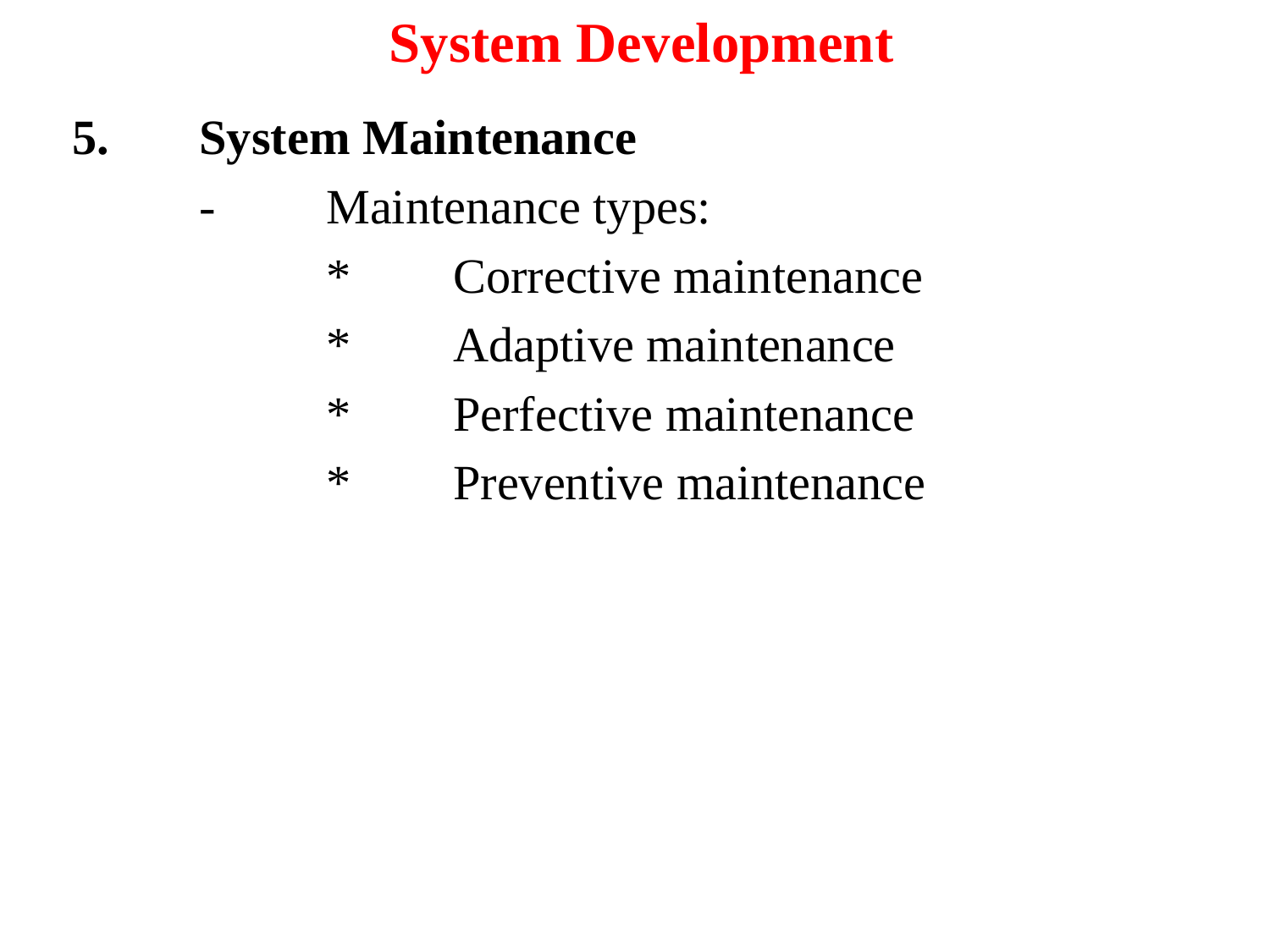

System Development
5.	System Maintenance
	-	Maintenance types:
		*	Corrective maintenance
		*	Adaptive maintenance
		*	Perfective maintenance
		*	Preventive maintenance